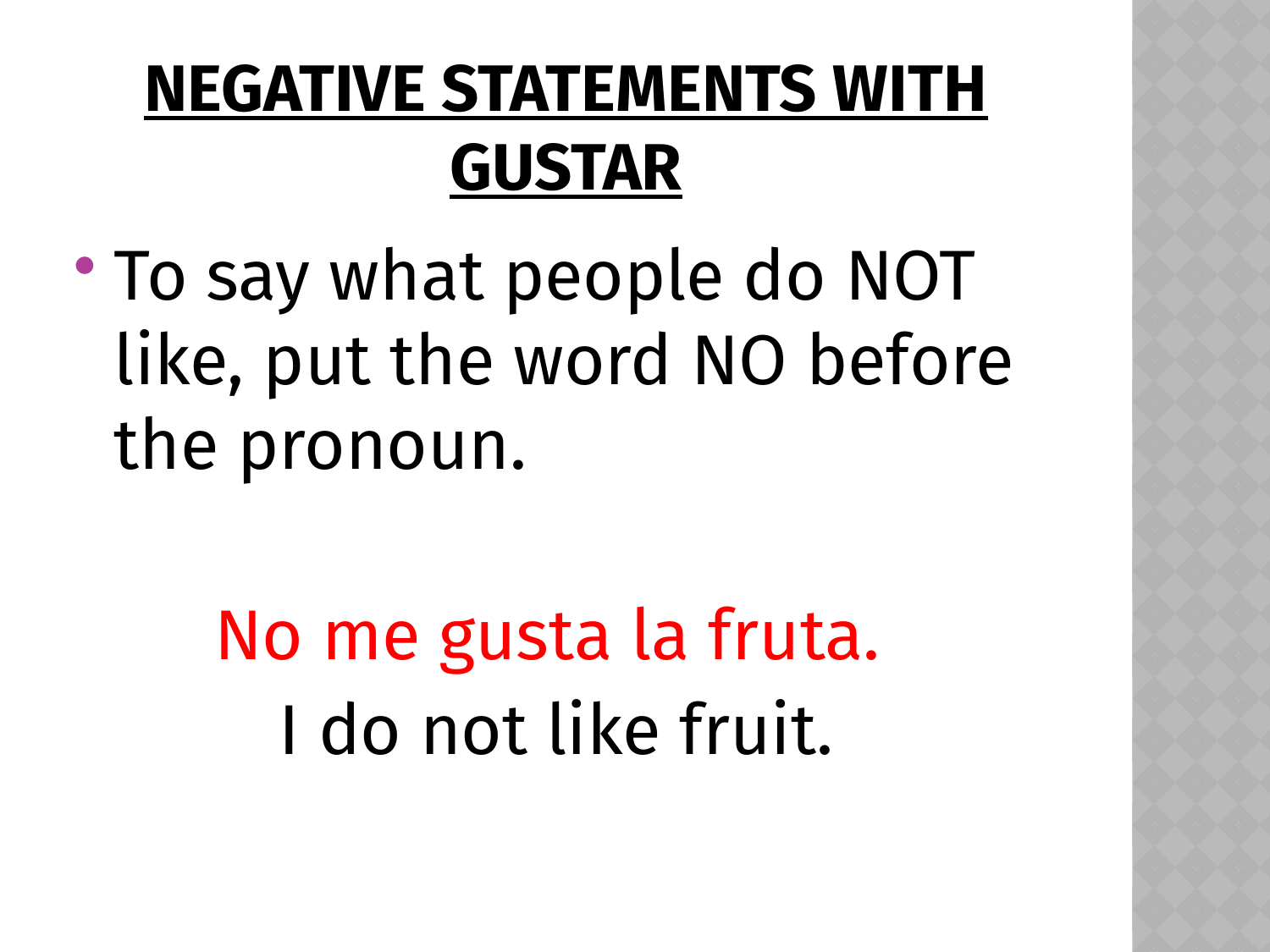

# NEGATIVE STATEMENTS WITH GUSTAR
To say what people do NOT like, put the word NO before the pronoun.

No me gusta la fruta.
I do not like fruit.